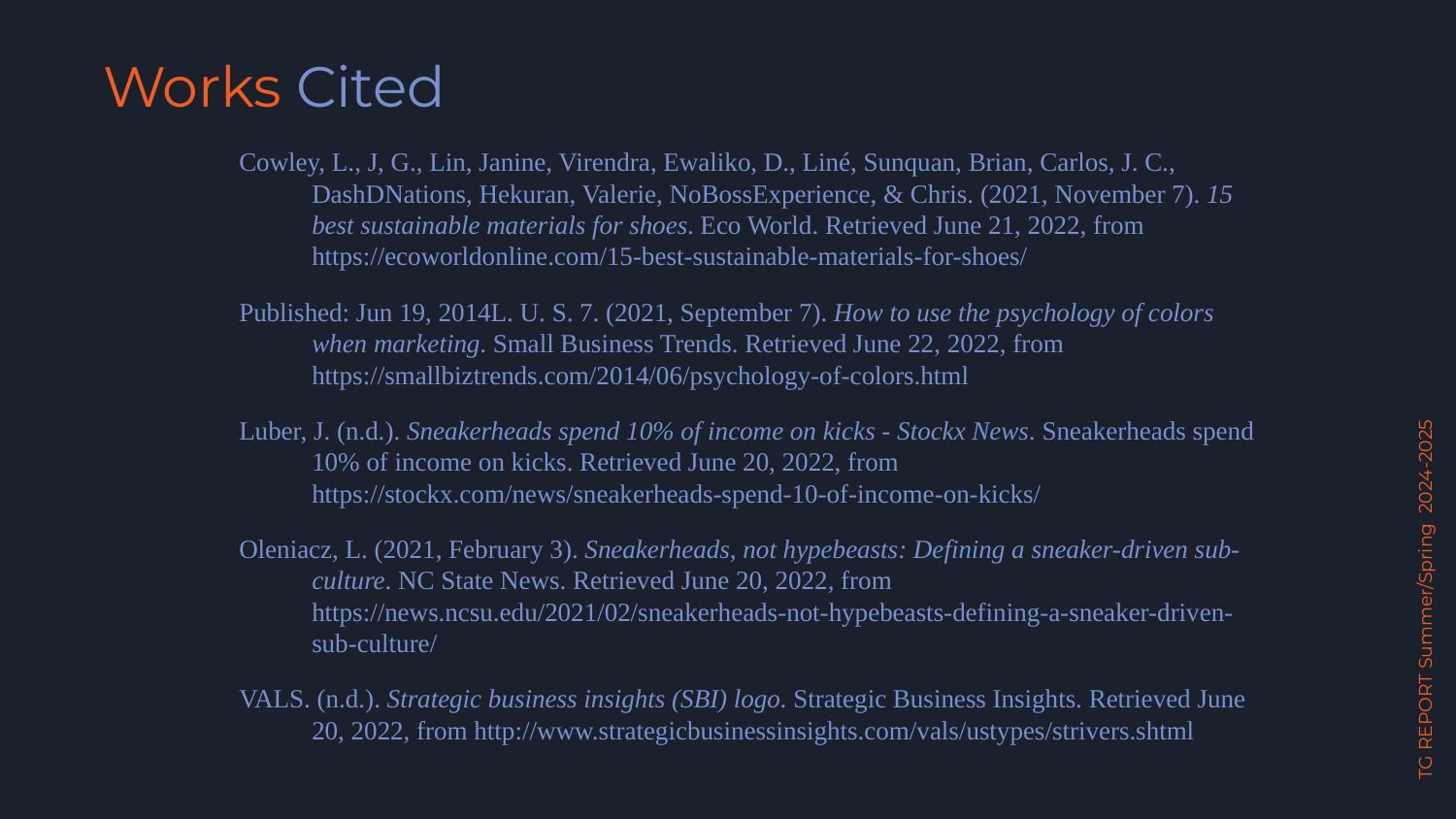

Works Cited
Cowley, L., J, G., Lin, Janine, Virendra, Ewaliko, D., Liné, Sunquan, Brian, Carlos, J. C., DashDNations, Hekuran, Valerie, NoBossExperience, & Chris. (2021, November 7). 15 best sustainable materials for shoes. Eco World. Retrieved June 21, 2022, from https://ecoworldonline.com/15-best-sustainable-materials-for-shoes/
Published: Jun 19, 2014L. U. S. 7. (2021, September 7). How to use the psychology of colors when marketing. Small Business Trends. Retrieved June 22, 2022, from https://smallbiztrends.com/2014/06/psychology-of-colors.html
Luber, J. (n.d.). Sneakerheads spend 10% of income on kicks - Stockx News. Sneakerheads spend 10% of income on kicks. Retrieved June 20, 2022, from https://stockx.com/news/sneakerheads-spend-10-of-income-on-kicks/
Oleniacz, L. (2021, February 3). Sneakerheads, not hypebeasts: Defining a sneaker-driven sub-culture. NC State News. Retrieved June 20, 2022, from https://news.ncsu.edu/2021/02/sneakerheads-not-hypebeasts-defining-a-sneaker-driven-sub-culture/
VALS. (n.d.). Strategic business insights (SBI) logo. Strategic Business Insights. Retrieved June 20, 2022, from http://www.strategicbusinessinsights.com/vals/ustypes/strivers.shtml

TG REPORT Summer/Spring  2024-2025